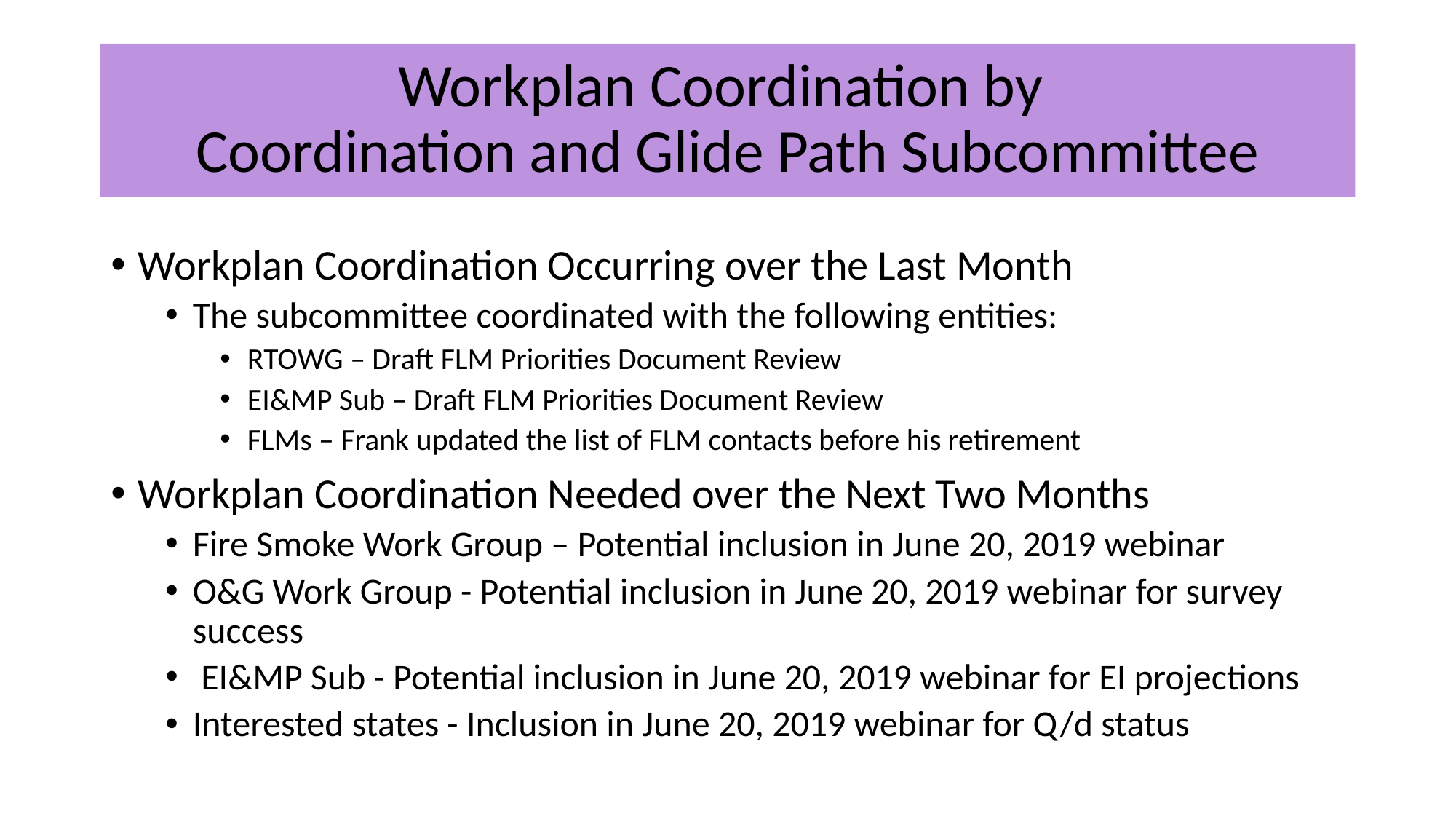

# Workplan Coordination by Coordination and Glide Path Subcommittee
Workplan Coordination Occurring over the Last Month
The subcommittee coordinated with the following entities:
RTOWG – Draft FLM Priorities Document Review
EI&MP Sub – Draft FLM Priorities Document Review
FLMs – Frank updated the list of FLM contacts before his retirement
Workplan Coordination Needed over the Next Two Months
Fire Smoke Work Group – Potential inclusion in June 20, 2019 webinar
O&G Work Group - Potential inclusion in June 20, 2019 webinar for survey success
 EI&MP Sub - Potential inclusion in June 20, 2019 webinar for EI projections
Interested states - Inclusion in June 20, 2019 webinar for Q/d status